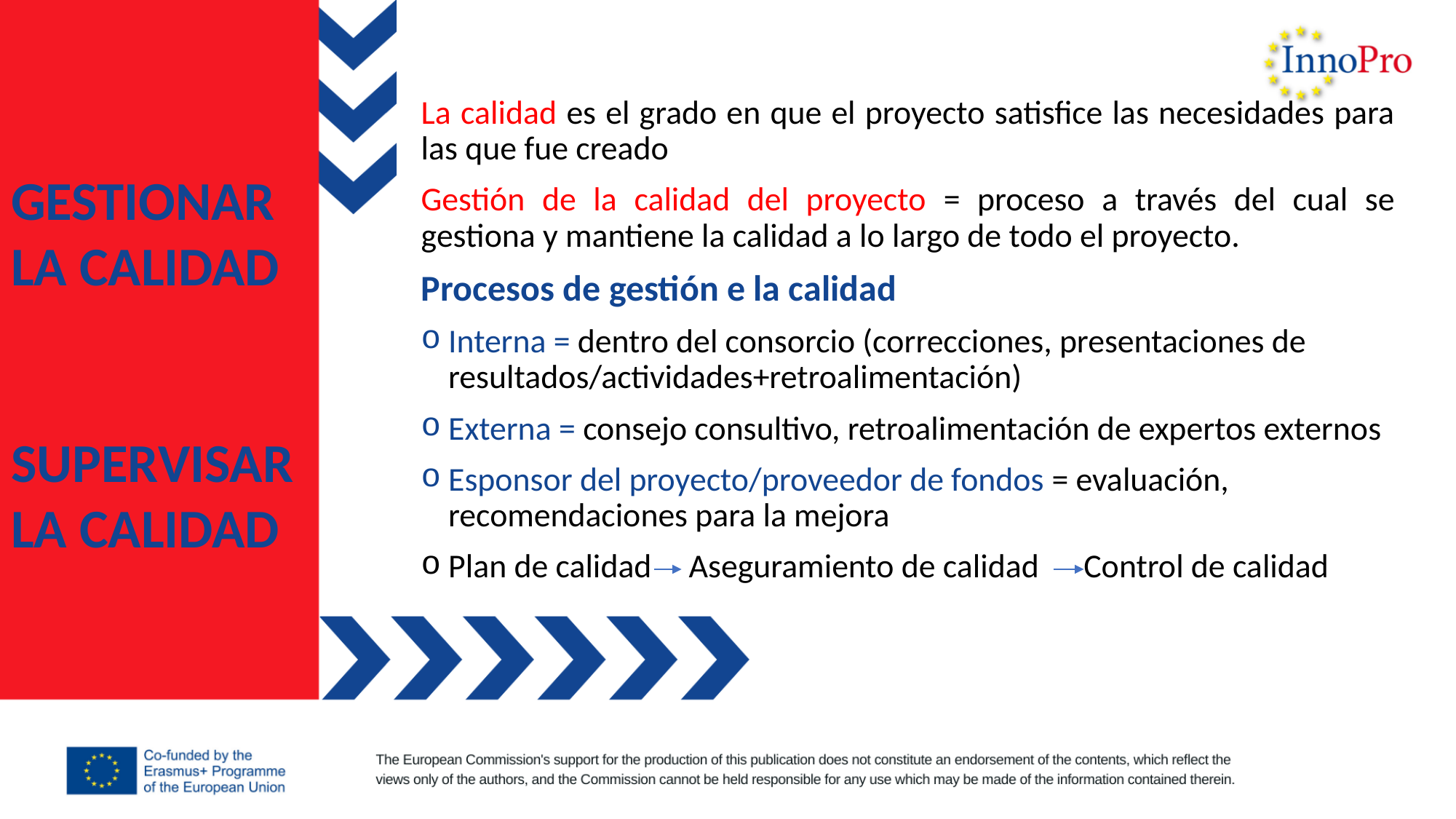

GESTIONAR
LA CALIDAD

SUPERVISAR
LA CALIDAD
La calidad es el grado en que el proyecto satisfice las necesidades para las que fue creado
Gestión de la calidad del proyecto = proceso a través del cual se gestiona y mantiene la calidad a lo largo de todo el proyecto.
Procesos de gestión e la calidad
Interna = dentro del consorcio (correcciones, presentaciones de  resultados/actividades+retroalimentación)
Externa = consejo consultivo, retroalimentación de expertos externos
Esponsor del proyecto/proveedor de fondos = evaluación, recomendaciones para la mejora
Plan de calidad     Aseguramiento de calidad      Control de calidad